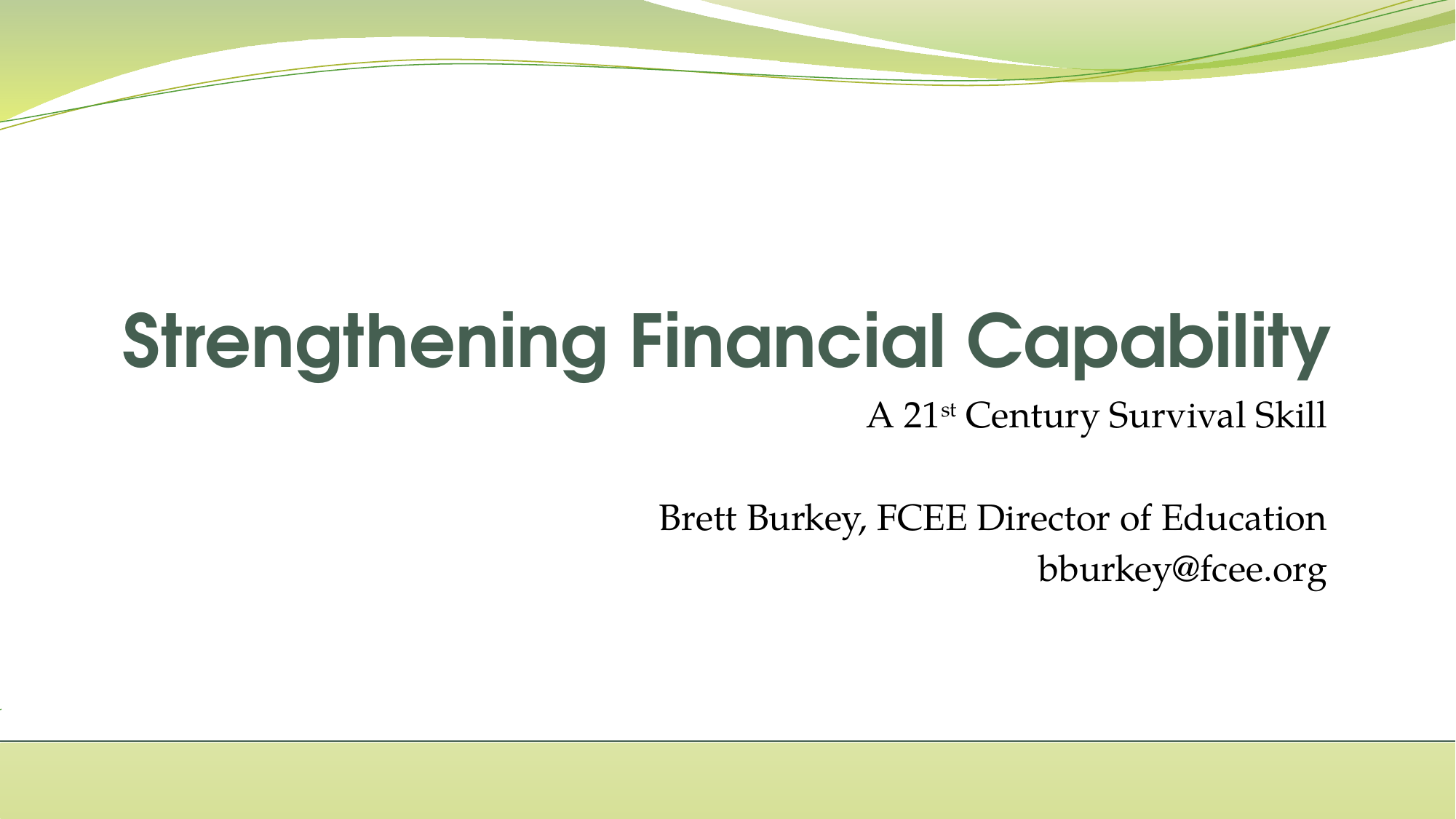

# Strengthening Financial Capability
A 21st Century Survival Skill

Brett Burkey, FCEE Director of Education
bburkey@fcee.org